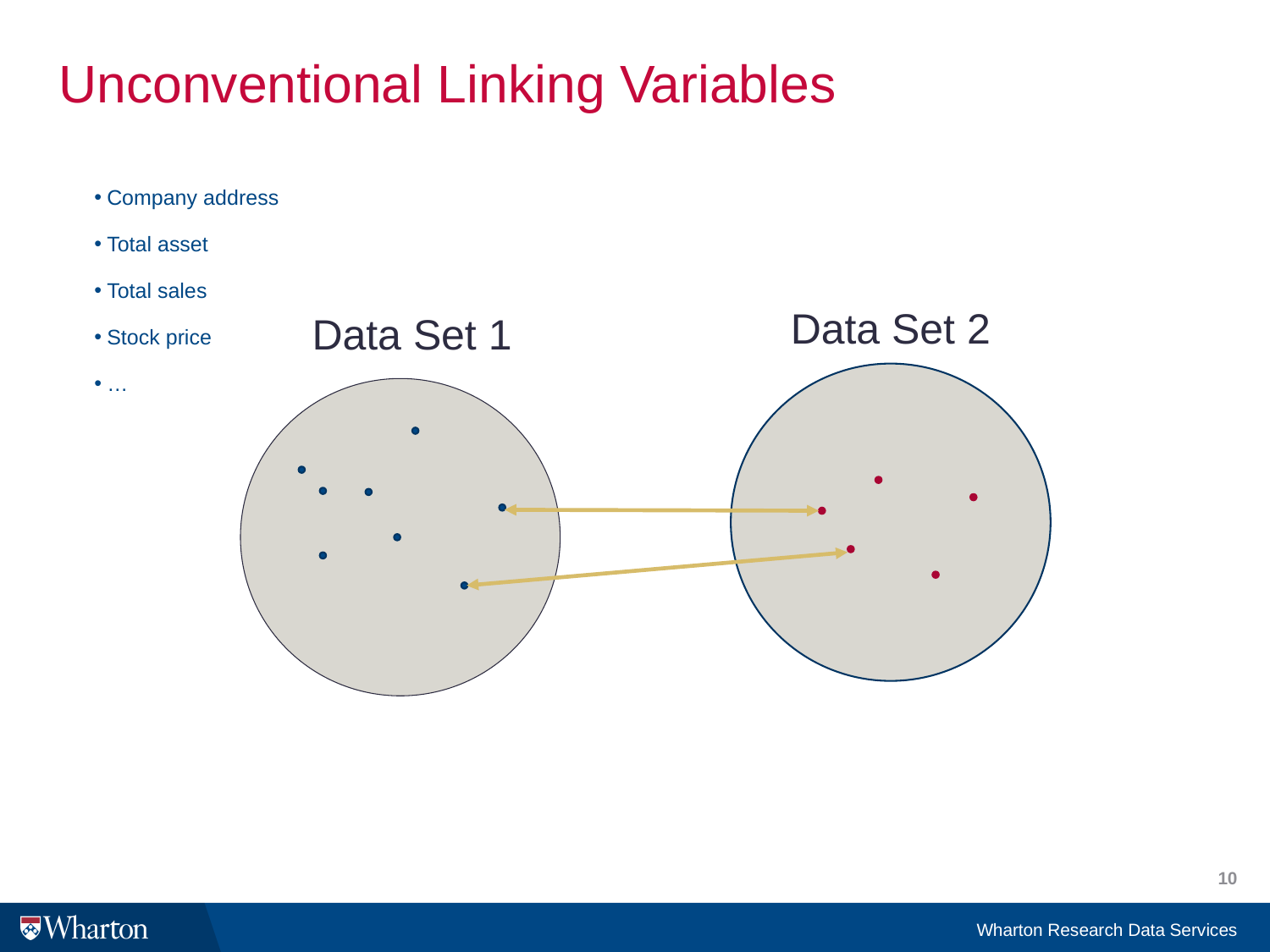

# Unconventional Linking Variables
Company address
Total asset
Total sales
Stock price
…
Data Set 2
Data Set 1

10
Wharton Research Data Services